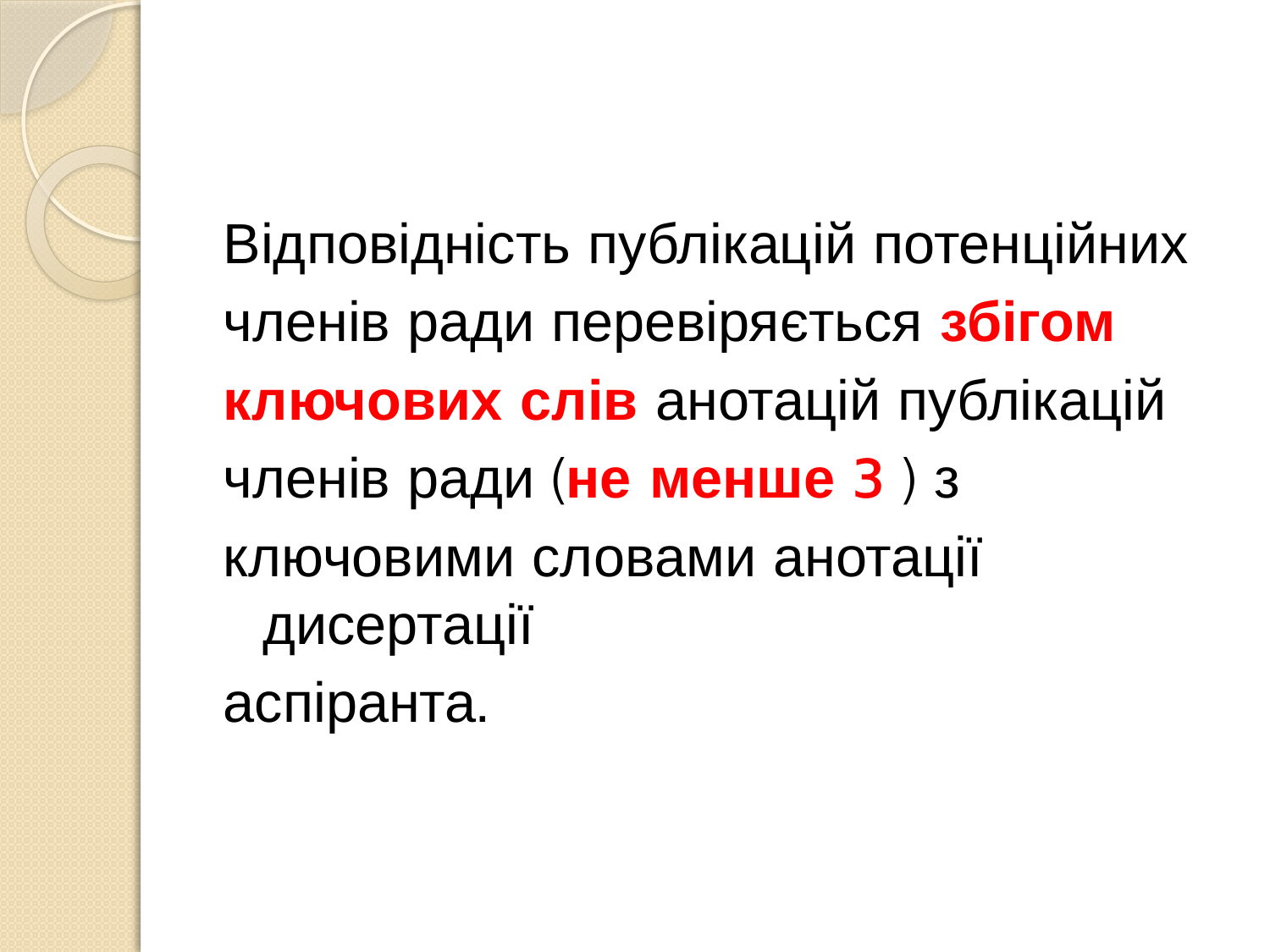

#
Відповідність публікацій потенційних
членів ради перевіряється збігом
ключових слів анотацій публікацій
членів ради (не менше 3 ) з
ключовими словами анотації дисертації
аспіранта.